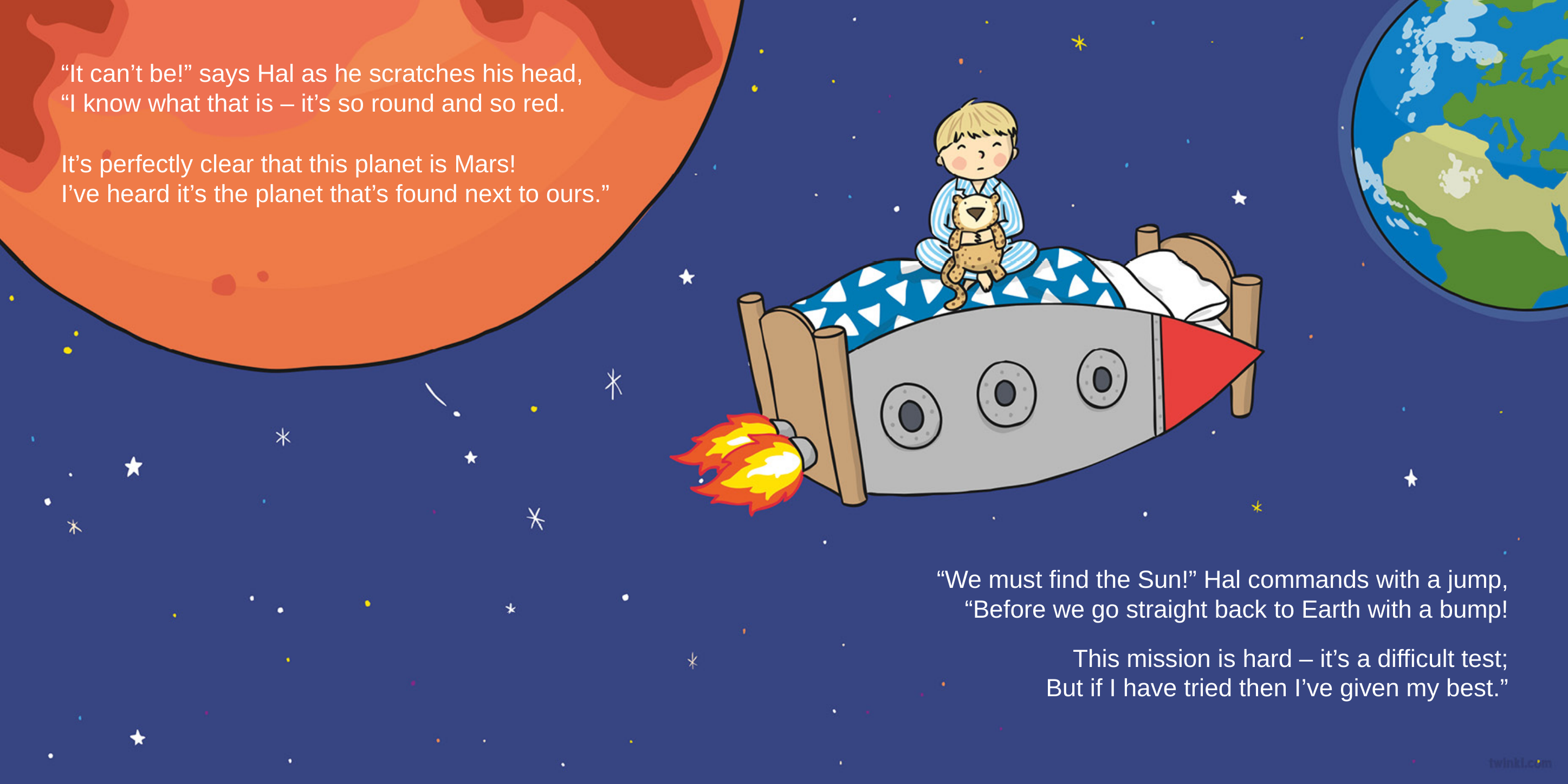

“It can’t be!” says Hal as he scratches his head,
“I know what that is – it’s so round and so red.
It’s perfectly clear that this planet is Mars!
I’ve heard it’s the planet that’s found next to ours.”
“We must find the Sun!” Hal commands with a jump,
“Before we go straight back to Earth with a bump!
This mission is hard – it’s a difficult test;
But if I have tried then I’ve given my best.”